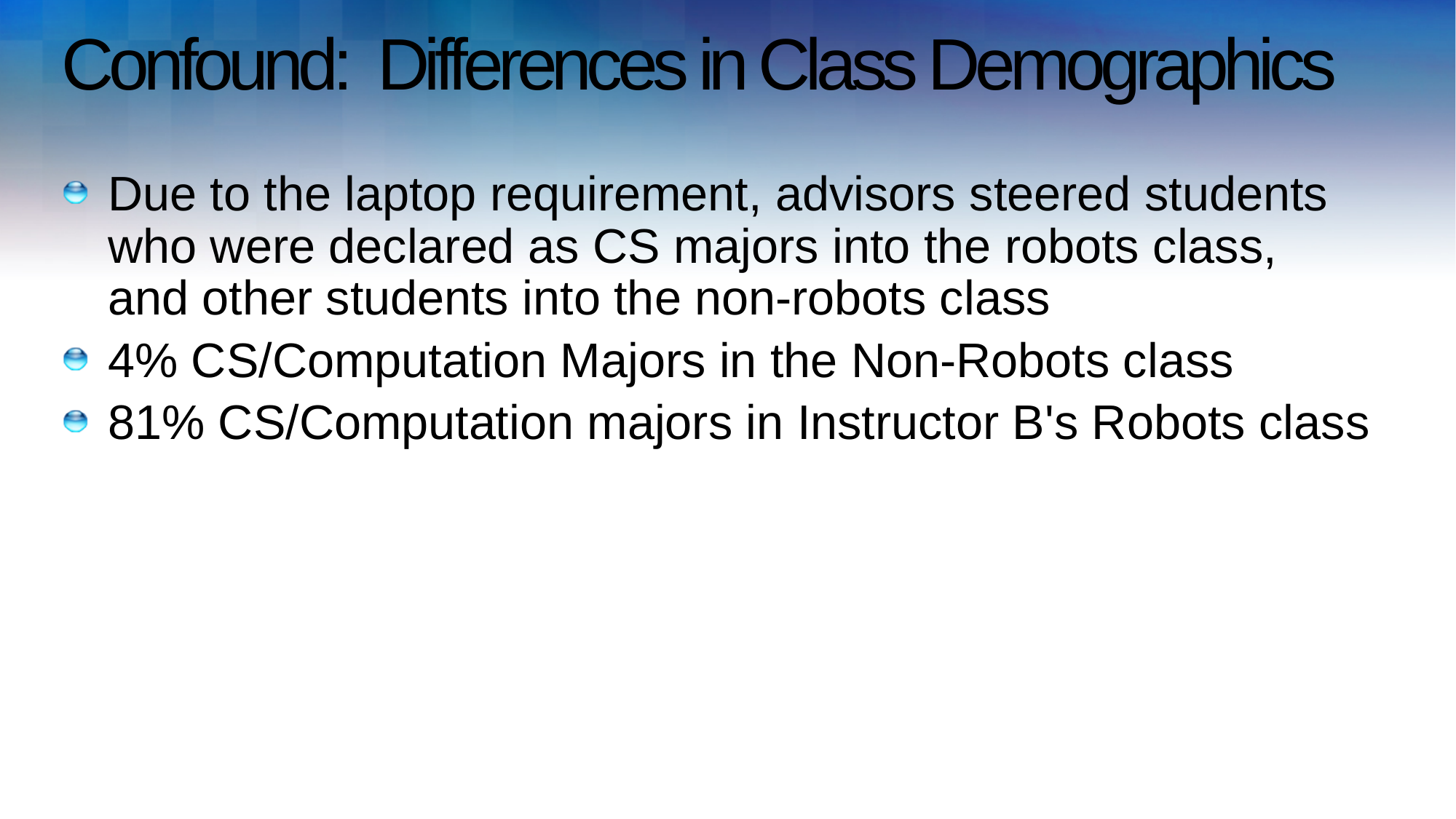

# Confound:  Differences in Class Demographics
Due to the laptop requirement, advisors steered students who were declared as CS majors into the robots class,
and other students into the non-robots class
4% CS/Computation Majors in the Non-Robots class
81% CS/Computation majors in Instructor B's Robots class